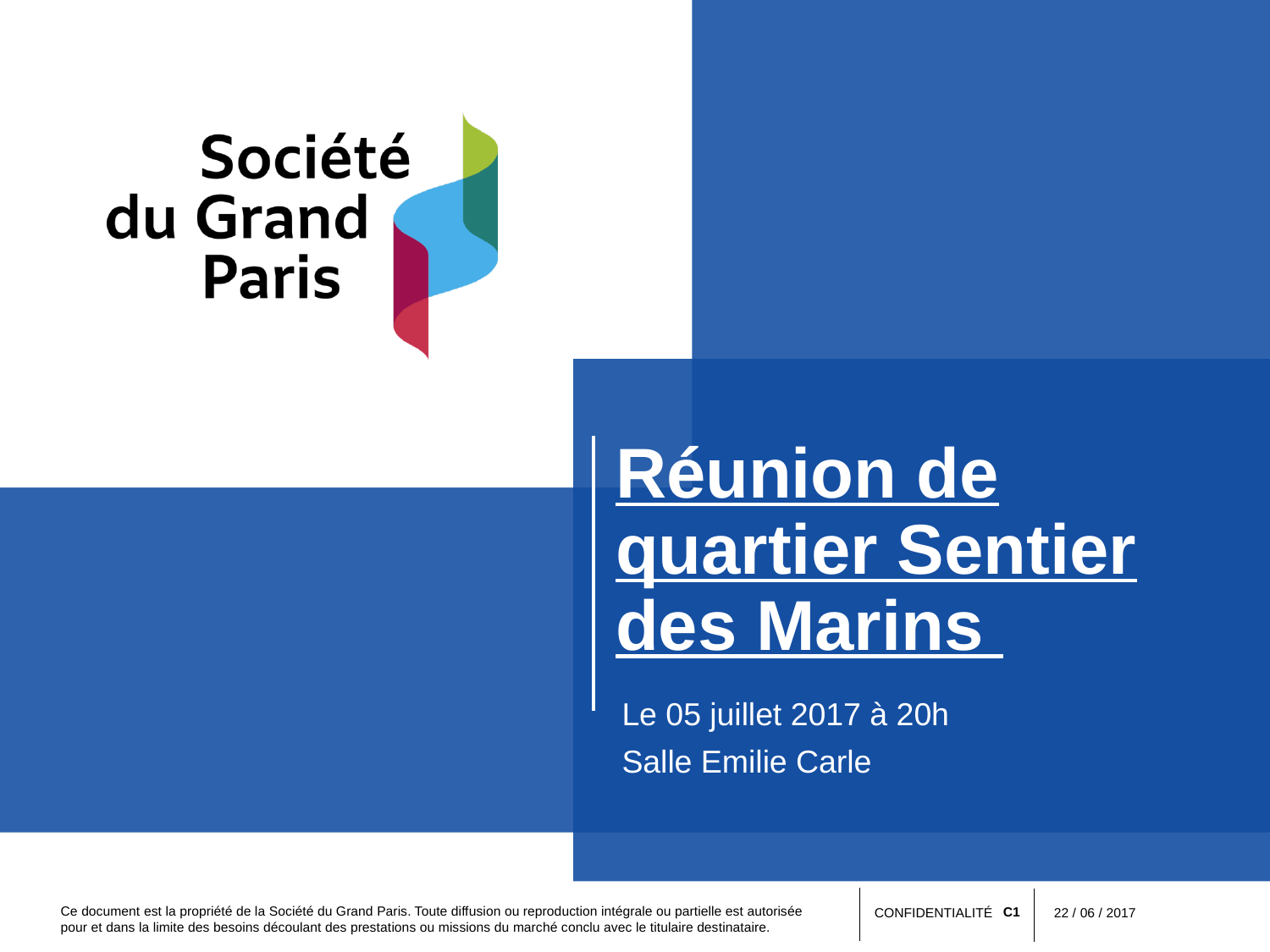

# Réunion de quartier Sentier des Marins
Le 05 juillet 2017 à 20h
Salle Emilie Carle